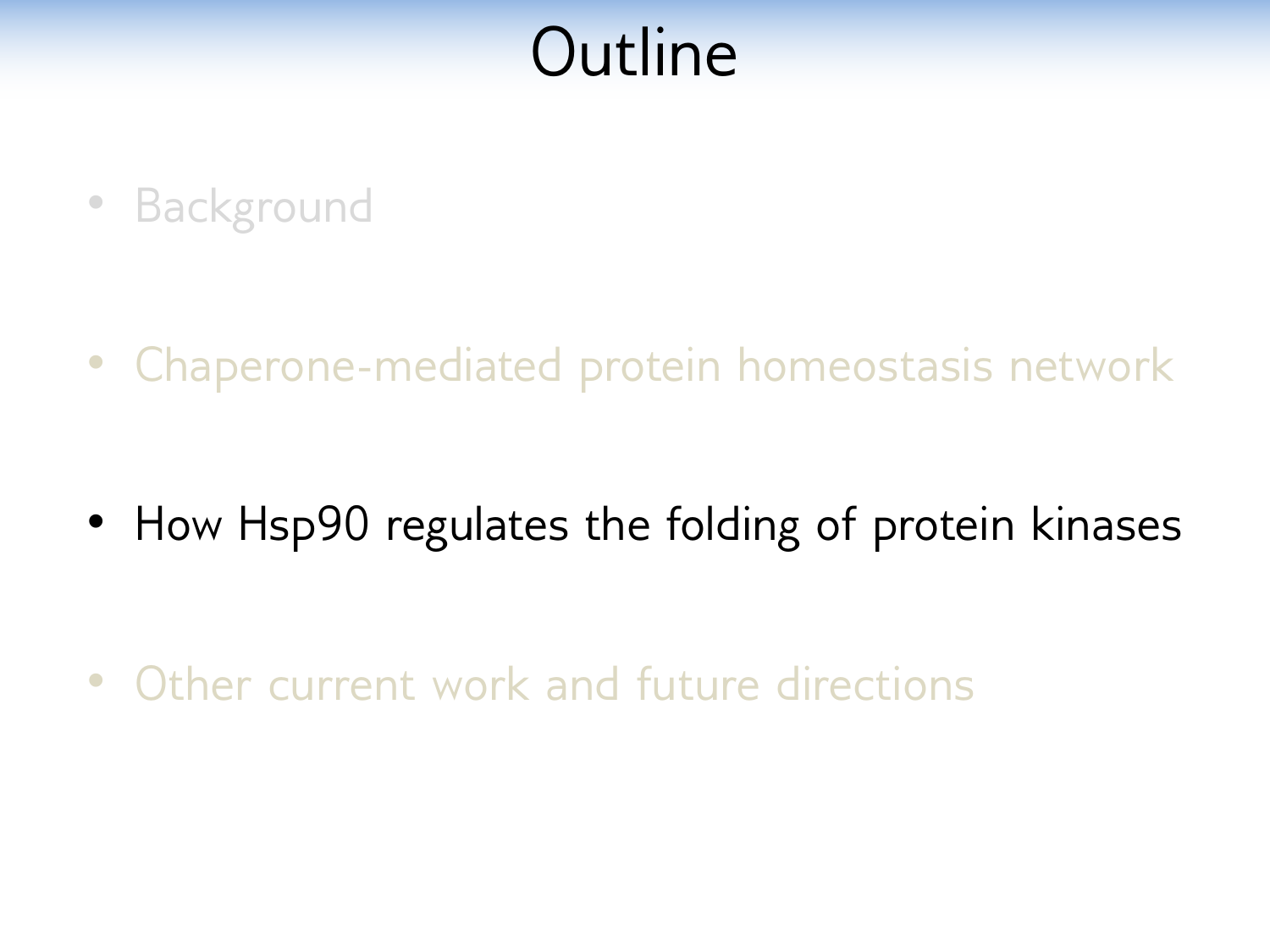

Outline
Background

Chaperone-mediated protein homeostasis network

How Hsp90 regulates the folding of protein kinases

Other current work and future directions